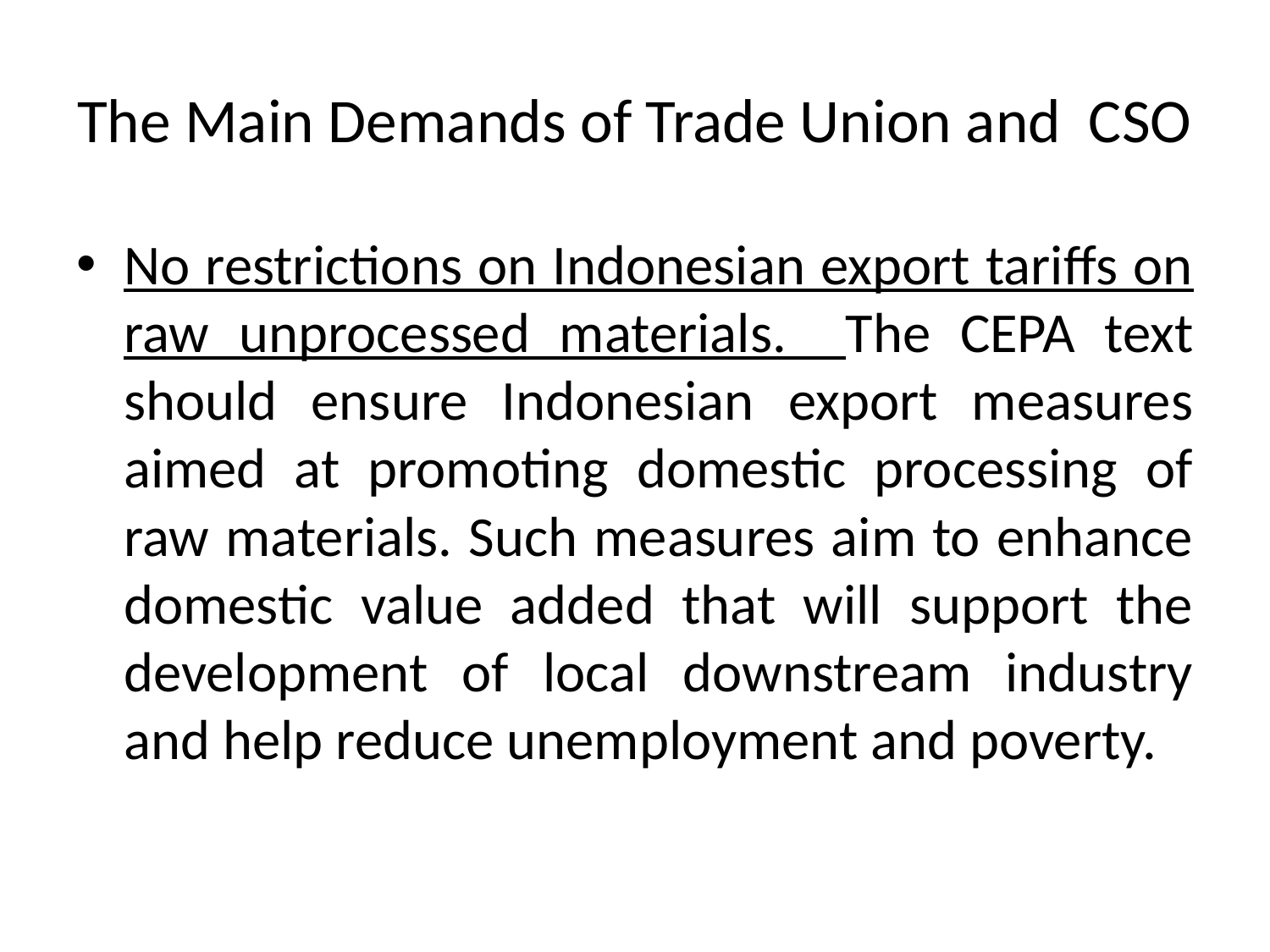

# The Main Demands of Trade Union and  CSO
No restrictions on Indonesian export tariffs on raw unprocessed materials.  The CEPA text should ensure Indonesian export measures aimed at promoting domestic processing of raw materials. Such measures aim to enhance domestic value added that will support the development of local downstream industry and help reduce unemployment and poverty.